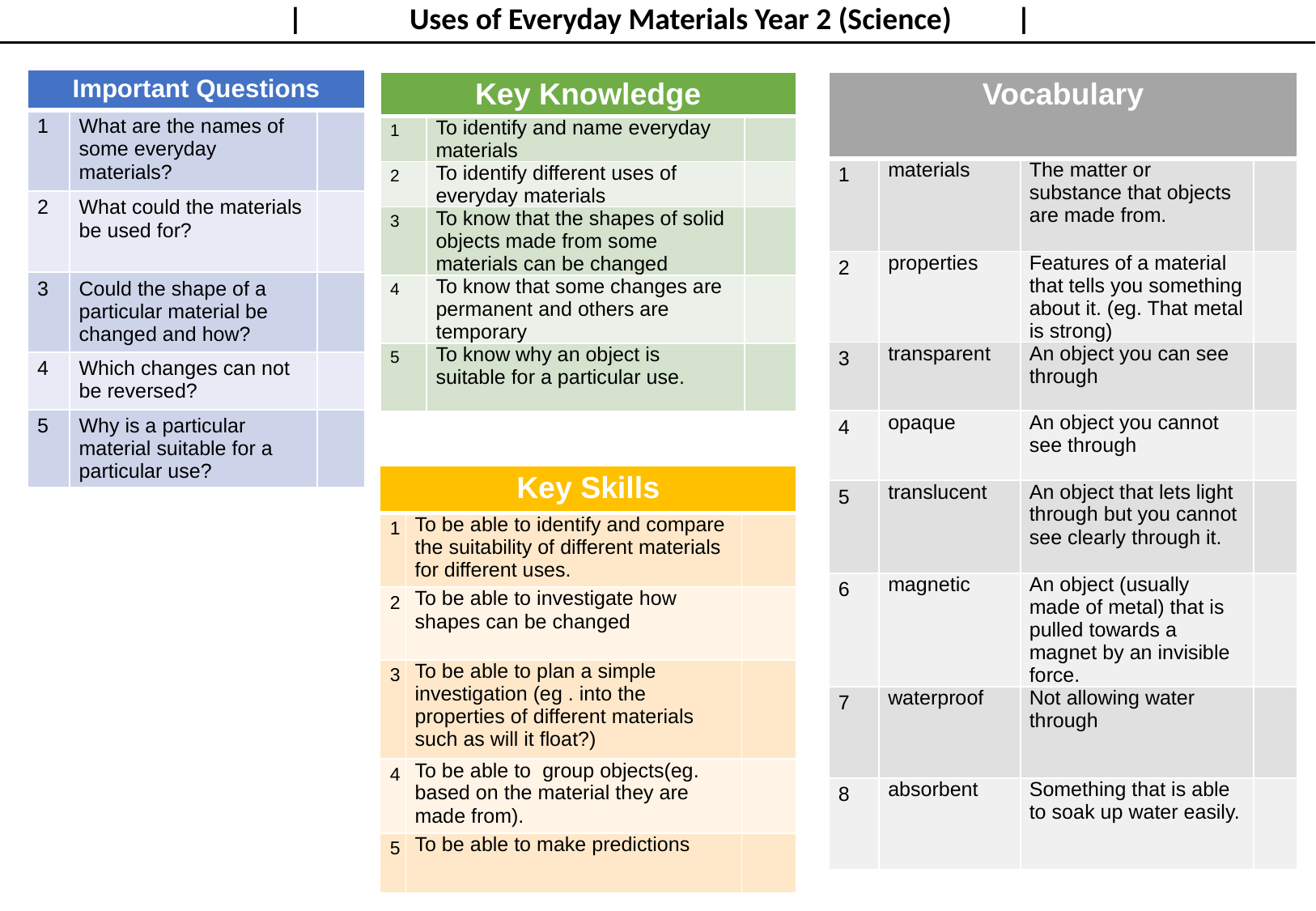

# |	Uses of Everyday Materials Year 2 (Science)	|
| Important Questions |  |  |
| --- | --- | --- |
| 1 | What are the names of some everyday materials? |  |
| 2 | What could the materials be used for? |  |
| 3 | Could the shape of a particular material be changed and how? |  |
| 4 | Which changes can not be reversed? |  |
| 5 | Why is a particular material suitable for a particular use? |  |
| Key Knowledge |  |  |
| --- | --- | --- |
| 1 | To identify and name everyday materials |  |
| 2 | To identify different uses of everyday materials |  |
| 3 | To know that the shapes of solid objects made from some materials can be changed |  |
| 4 | To know that some changes are permanent and others are temporary |  |
| 5 | To know why an object is suitable for a particular use. |  |
| Vocabulary |  |  |  |
| --- | --- | --- | --- |
| 1 | materials | The matter or substance that objects are made from. |  |
| 2 | properties | Features of a material that tells you something about it. (eg. That metal is strong) |  |
| 3 | transparent | An object you can see through |  |
| 4 | opaque | An object you cannot see through |  |
| 5 | translucent | An object that lets light through but you cannot see clearly through it. |  |
| 6 | magnetic | An object (usually made of metal) that is pulled towards a magnet by an invisible force. |  |
| 7 | waterproof | Not allowing water through |  |
| 8 | absorbent | Something that is able to soak up water easily. |  |
| Key Skills |  |  |
| --- | --- | --- |
| 1 | To be able to identify and compare the suitability of different materials for different uses. |  |
| 2 | To be able to investigate how shapes can be changed |  |
| 3 | To be able to plan a simple investigation (eg . into the properties of different materials such as will it float?) |  |
| 4 | To be able to group objects(eg. based on the material they are made from). |  |
| 5 | To be able to make predictions |  |